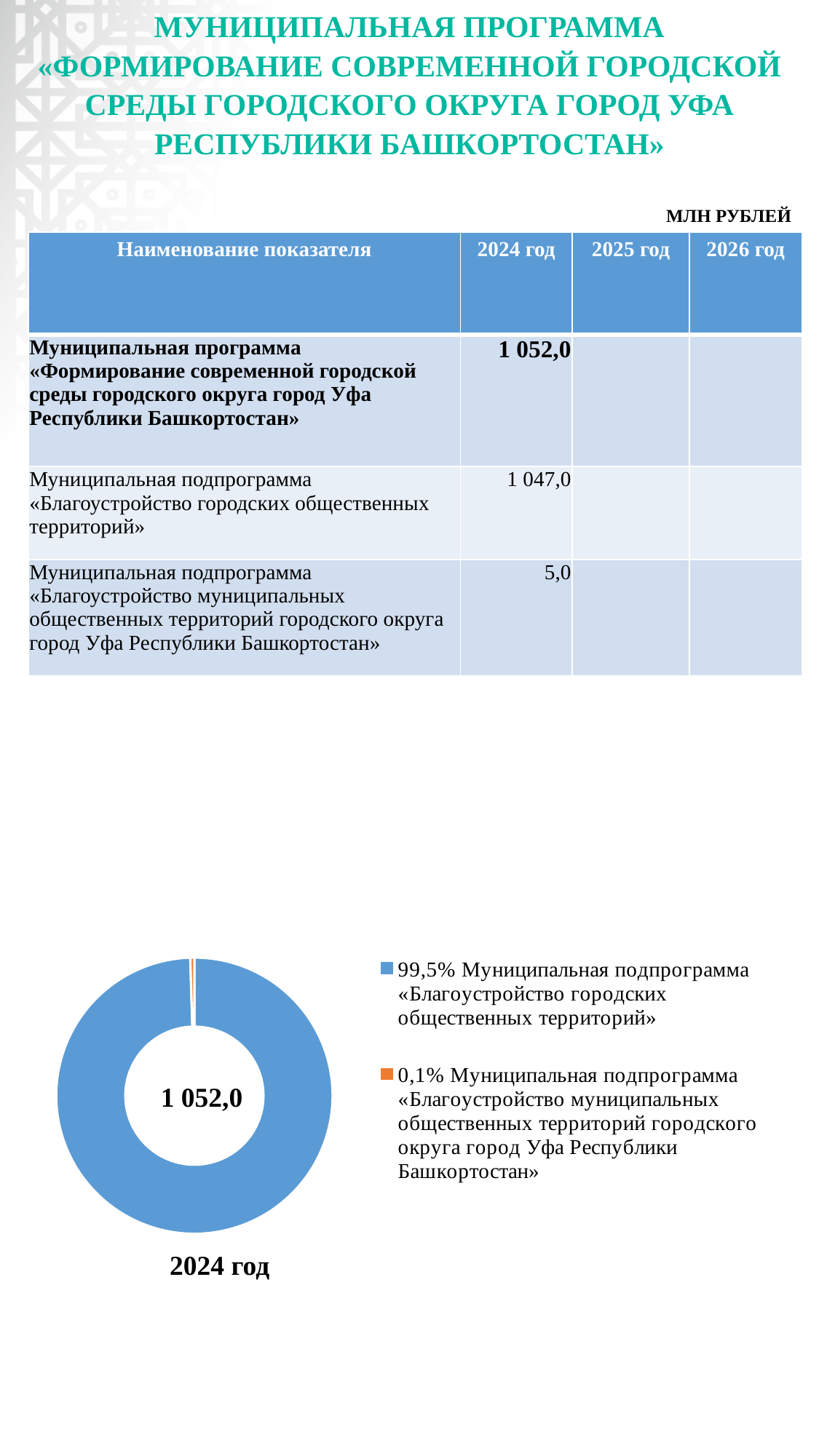

# МУНИЦИПАЛЬНАЯ ПРОГРАММА «ФОРМИРОВАНИЕ СОВРЕМЕННОЙ ГОРОДСКОЙ СРЕДЫ ГОРОДСКОГО ОКРУГА ГОРОД УФА РЕСПУБЛИКИ БАШКОРТОСТАН»
МЛН РУБЛЕЙ
| Наименование показателя | 2024 год | 2025 год | 2026 год |
| --- | --- | --- | --- |
| Муниципальная программа «Формирование современной городской среды городского округа город Уфа Республики Башкортостан» | 1 052,0 |  |  |
| Муниципальная подпрограмма «Благоустройство городских общественных территорий» | 1 047,0 |  |  |
| Муниципальная подпрограмма «Благоустройство муниципальных общественных территорий городского округа город Уфа Республики Башкортостан» | 5,0 |  |  |

### Chart

| Category | Продажи |
|---|---|
| 99,5% Муниципальная подпрограмма «Благоустройство городских общественных территорий» | 1047.0 |
| 0,1% Муниципальная подпрограмма «Благоустройство муниципальных общественных территорий городского округа город Уфа Республики Башкортостан» | 5.0 |
1 052,0
2024 год